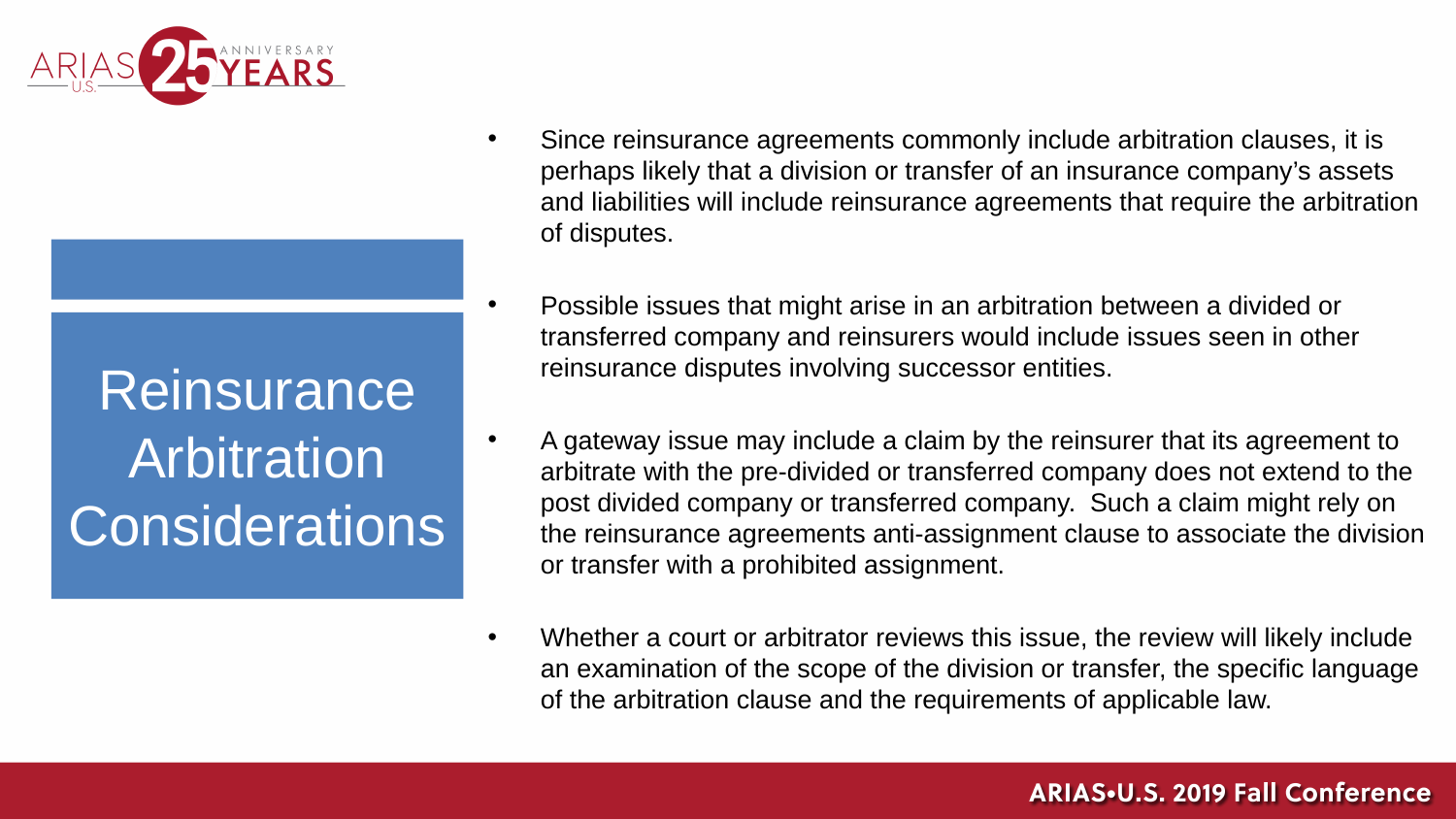

Since reinsurance agreements commonly include arbitration clauses, it is perhaps likely that a division or transfer of an insurance company’s assets and liabilities will include reinsurance agreements that require the arbitration of disputes.

Possible issues that might arise in an arbitration between a divided or transferred company and reinsurers would include issues seen in other reinsurance disputes involving successor entities.

A gateway issue may include a claim by the reinsurer that its agreement to arbitrate with the pre-divided or transferred company does not extend to the post divided company or transferred company.  Such a claim might rely on the reinsurance agreements anti-assignment clause to associate the division or transfer with a prohibited assignment.

Whether a court or arbitrator reviews this issue, the review will likely include an examination of the scope of the division or transfer, the specific language of the arbitration clause and the requirements of applicable law.

Reinsurance Arbitration Considerations